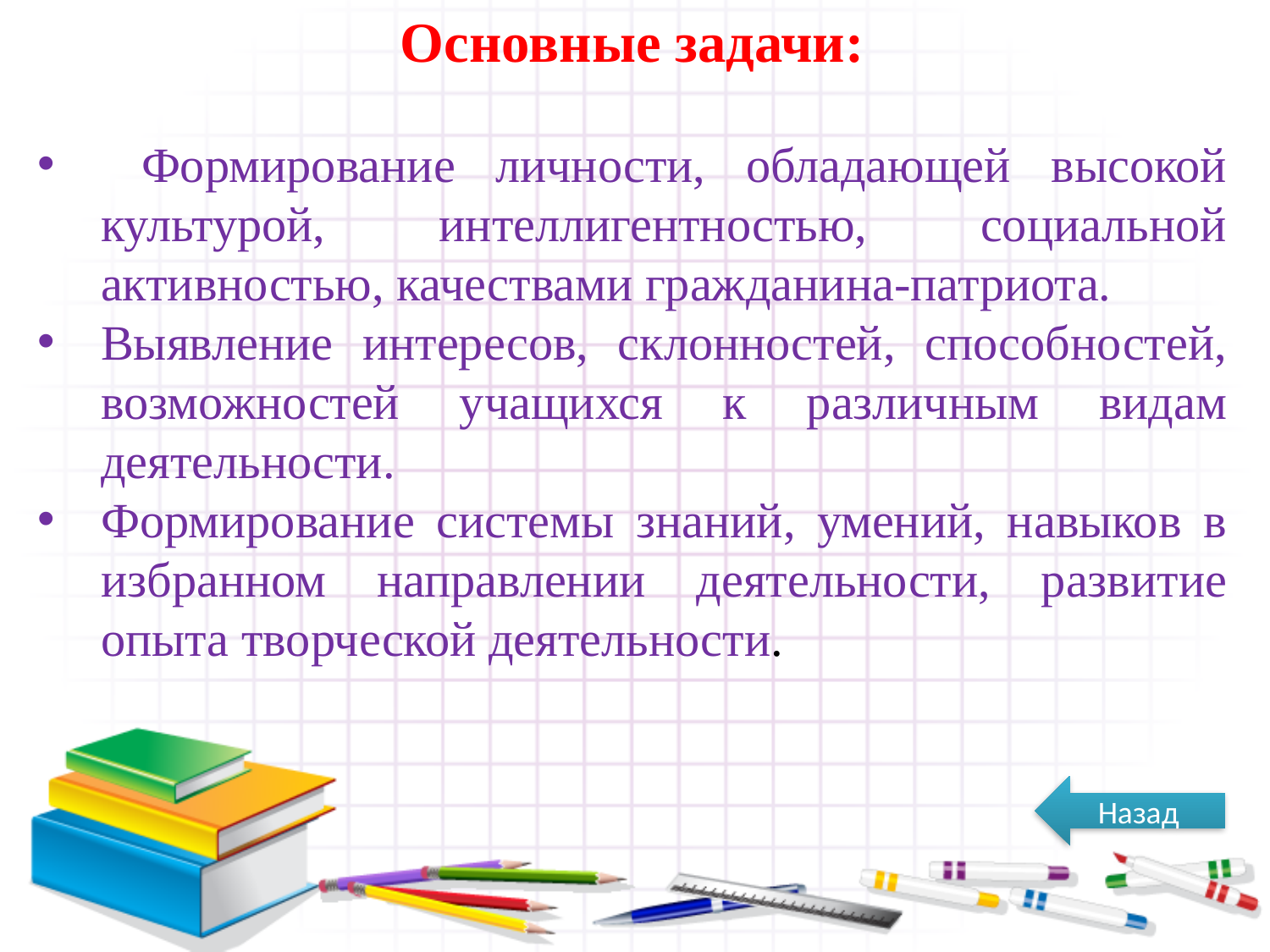

Основные задачи:

 Формирование личности, обладающей высокой культурой, интеллигентностью, социальной активностью, качествами гражданина-патриота.
Выявление интересов, склонностей, способностей, возможностей учащихся к различным видам деятельности.
Формирование системы знаний, умений, навыков в избранном направлении деятельности, развитие опыта творческой деятельности.
Назад